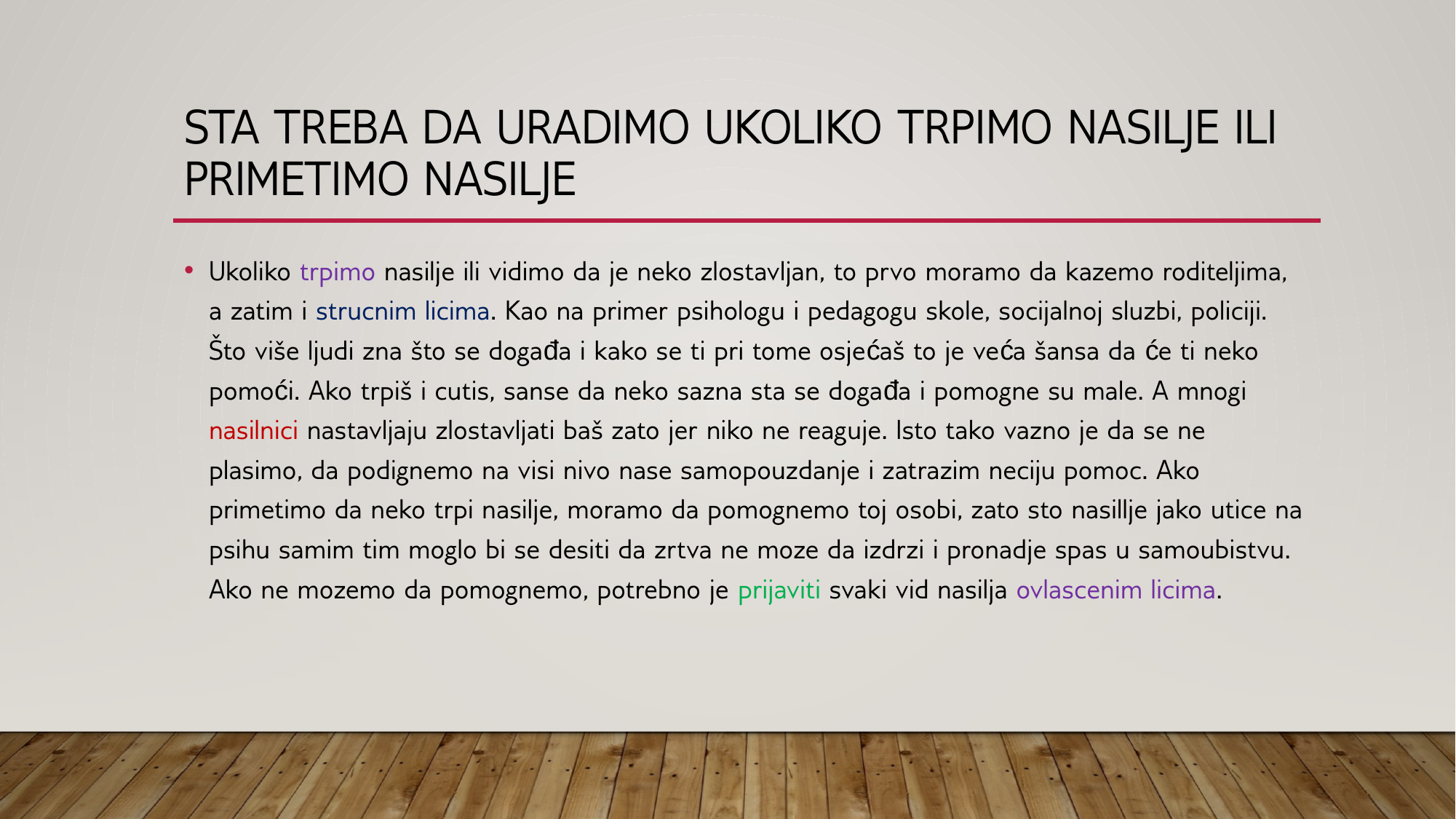

# STA TREBA DA URADIMO UKOLIKO TRPIMO NASILJE ILI PRIMETIMO NASILJE
Ukoliko trpimo nasilje ili vidimo da je neko zlostavljan, to prvo moramo da kazemo roditeljima, a zatim i strucnim licima. Kao na primer psihologu i pedagogu skole, socijalnoj sluzbi, policiji. Što više ljudi zna što se događa i kako se ti pri tome osjećaš to je veća šansa da će ti neko pomoći. Ako trpiš i cutis, sanse da neko sazna sta se događa i pomogne su male. A mnogi nasilnici nastavljaju zlostavljati baš zato jer niko ne reaguje. Isto tako vazno je da se ne plasimo, da podignemo na visi nivo nase samopouzdanje i zatrazim neciju pomoc. Ako primetimo da neko trpi nasilje, moramo da pomognemo toj osobi, zato sto nasillje jako utice na psihu samim tim moglo bi se desiti da zrtva ne moze da izdrzi i pronadje spas u samoubistvu. Ako ne mozemo da pomognemo, potrebno je prijaviti svaki vid nasilja ovlascenim licima.